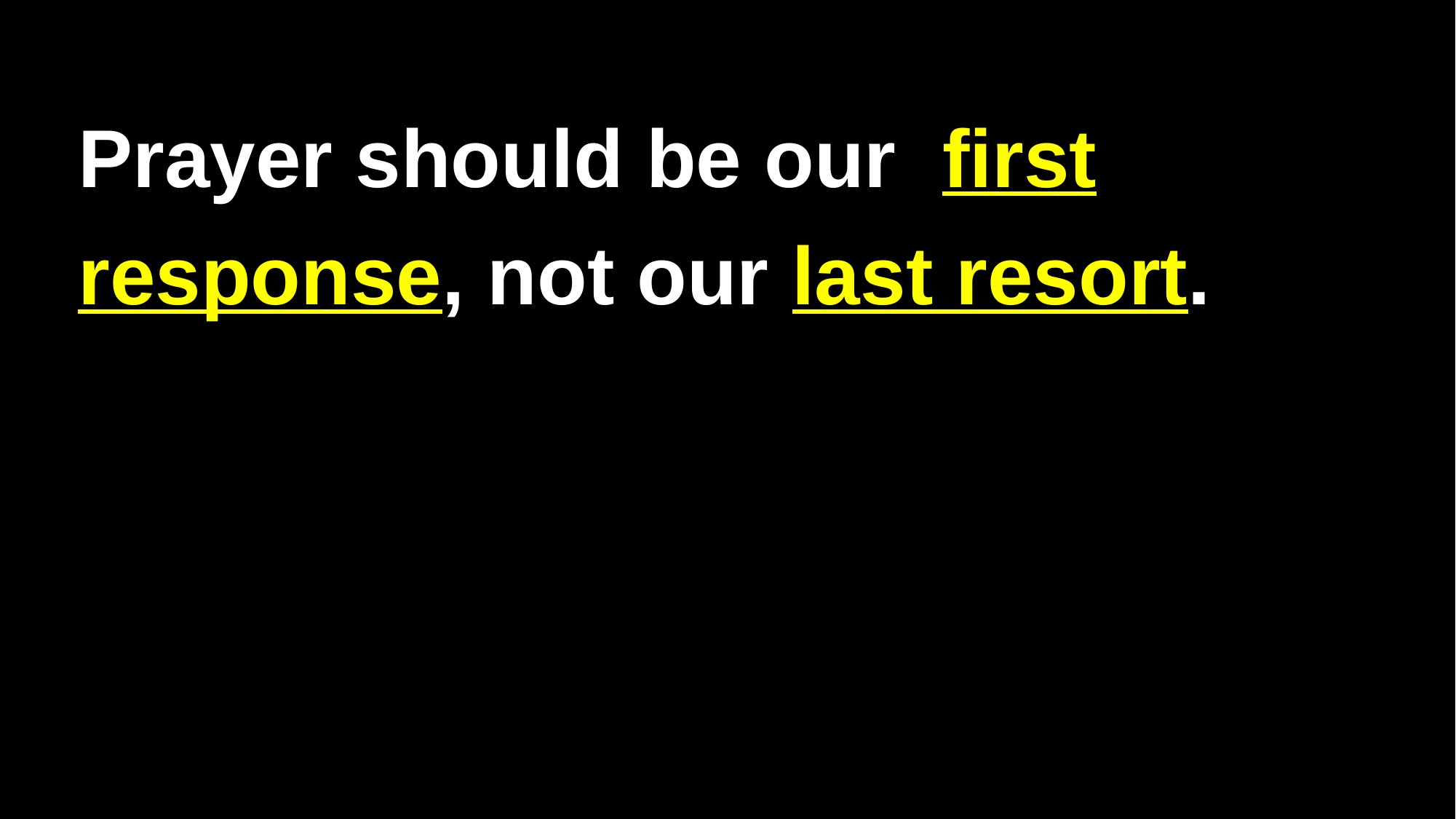

Prayer should be our  first response, not our last resort.